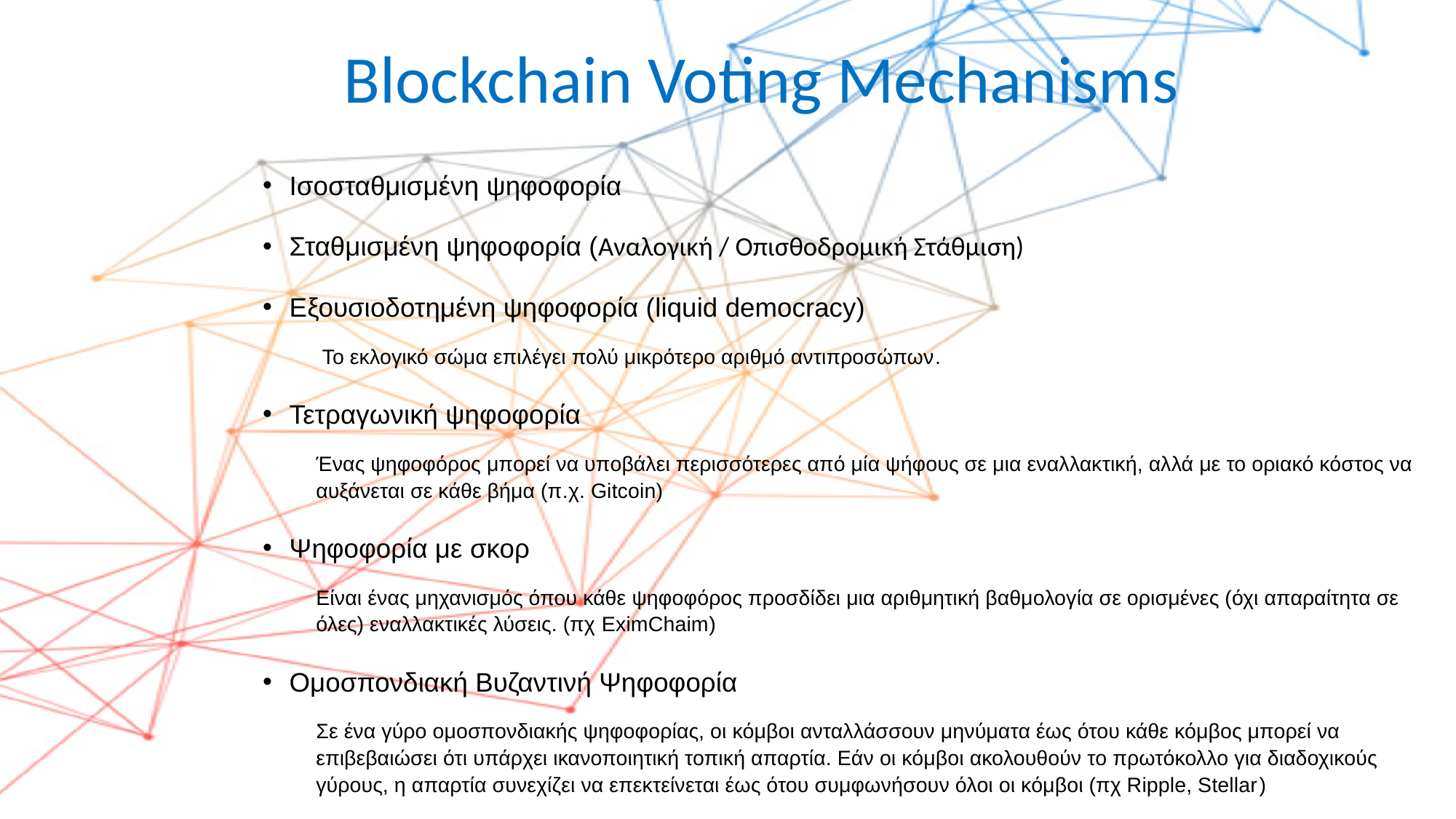

# Blockchain Voting Mechanisms
Ισοσταθμισμένη ψηφοφορία
Σταθμισμένη ψηφοφορία (Αναλογική / Οπισθοδρομική Στάθμιση)
Εξουσιοδοτημένη ψηφοφορία (liquid democracy)
 To εκλογικό σώμα επιλέγει πολύ μικρότερο αριθμό αντιπροσώπων.
Τετραγωνική ψηφοφορία
Ένας ψηφοφόρος μπορεί να υποβάλει περισσότερες από μία ψήφους σε μια εναλλακτική, αλλά με το οριακό κόστος να αυξάνεται σε κάθε βήμα (π.χ. Gitcoin)
Ψηφοφορία με σκορ
Είναι ένας μηχανισμός όπου κάθε ψηφοφόρος προσδίδει μια αριθμητική βαθμολογία σε ορισμένες (όχι απαραίτητα σε όλες) εναλλακτικές λύσεις. (πχ EximChaim)
Ομοσπονδιακή Βυζαντινή Ψηφοφορία
Σε ένα γύρο ομοσπονδιακής ψηφοφορίας, οι κόμβοι ανταλλάσσουν μηνύματα έως ότου κάθε κόμβος μπορεί να επιβεβαιώσει ότι υπάρχει ικανοποιητική τοπική απαρτία. Εάν οι κόμβοι ακολουθούν το πρωτόκολλο για διαδοχικούς γύρους, η απαρτία συνεχίζει να επεκτείνεται έως ότου συμφωνήσουν όλοι οι κόμβοι (πχ Ripple, Stellar)